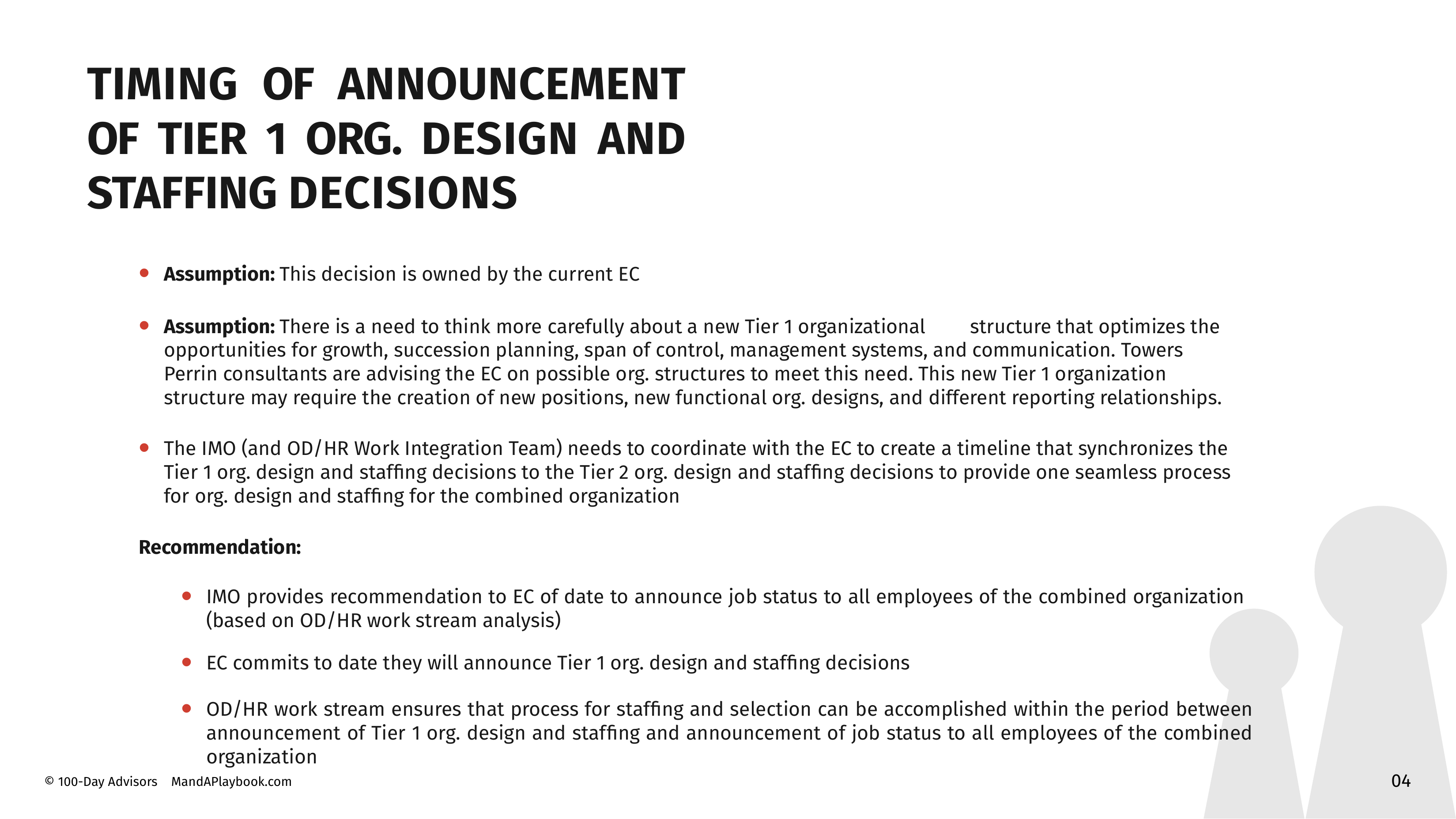

# TIMING OF ANNOUNCEMENT OF TIER 1 ORG. DESIGN AND STAFFING DECISIONS
Assumption: This decision is owned by the current EC

Assumption: There is a need to think more carefully about a new Tier 1 organizational	structure that optimizes the opportunities for growth, succession planning, span of control, management systems, and communication. Towers Perrin consultants are advising the EC on possible org. structures to meet this need. This new Tier 1 organization structure may require the creation of new positions, new functional org. designs, and different reporting relationships.

The IMO (and OD/HR Work Integration Team) needs to coordinate with the EC to create a timeline that synchronizes the Tier 1 org. design and staffing decisions to the Tier 2 org. design and staffing decisions to provide one seamless process for org. design and staffing for the combined organization

Recommendation:

IMO provides recommendation to EC of date to announce job status to all employees of the combined organization (based on OD/HR work stream analysis)
EC commits to date they will announce Tier 1 org. design and staffing decisions
OD/HR work stream ensures that process for staffing and selection can be accomplished within the period between announcement of Tier 1 org. design and staffing and announcement of job status to all employees of the combined organization

04
© 100-Day Advisors    MandAPlaybook.com